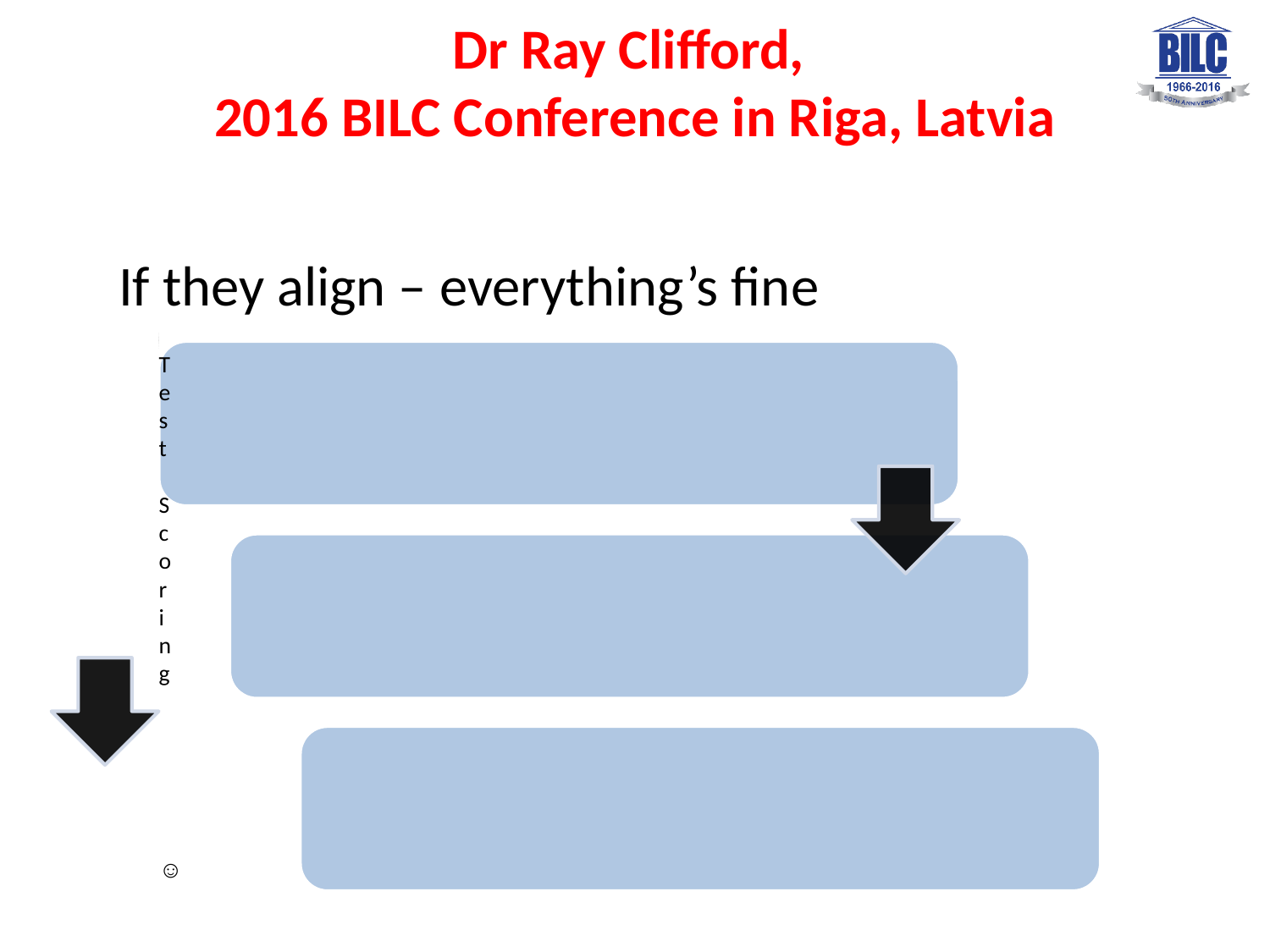

# Dr Ray Clifford, 2016 BILC Conference in Riga, Latvia
If they align – everything’s fine
Test Scoring      ☺